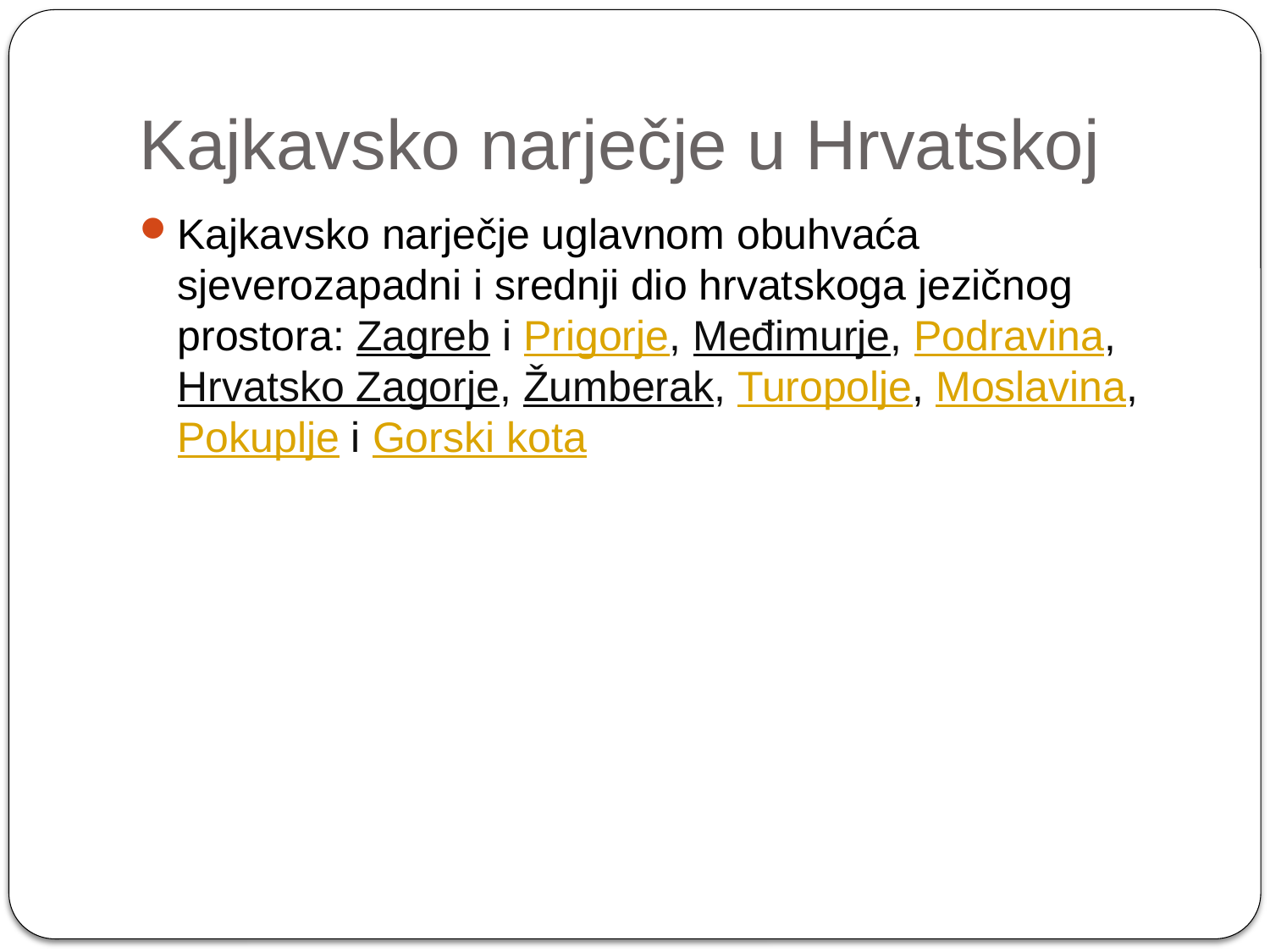

# Kajkavsko narječje u Hrvatskoj
Kajkavsko narječje uglavnom obuhvaća sjeverozapadni i srednji dio hrvatskoga jezičnog prostora: Zagreb i Prigorje, Međimurje, Podravina, Hrvatsko Zagorje, Žumberak, Turopolje, Moslavina, Pokuplje i Gorski kota